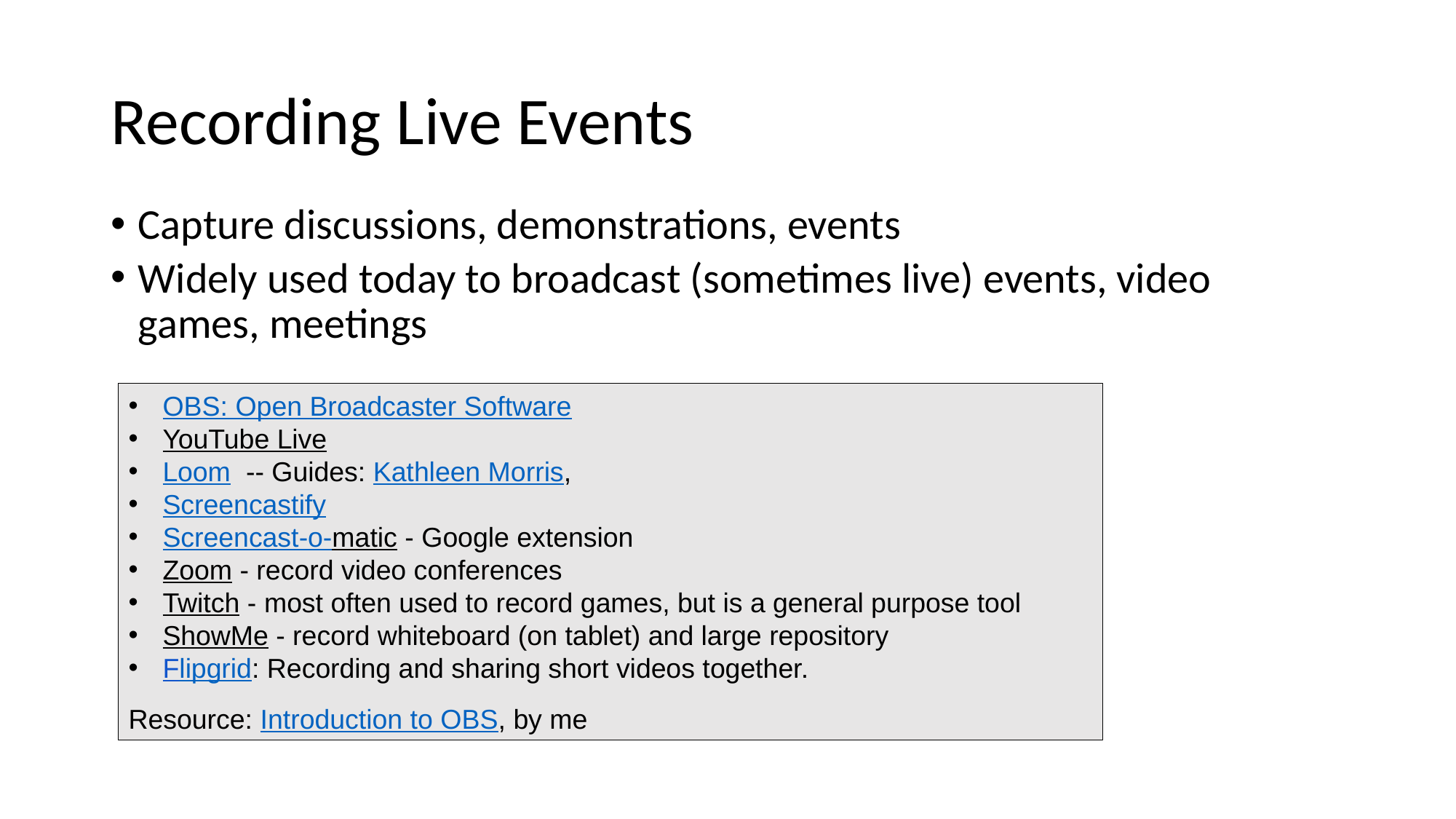

# Recording Live Events
Capture discussions, demonstrations, events
Widely used today to broadcast (sometimes live) events, video games, meetings
OBS: Open Broadcaster Software
YouTube Live
Loom  -- Guides: Kathleen Morris,
Screencastify
Screencast-o-matic - Google extension
Zoom - record video conferences
Twitch - most often used to record games, but is a general purpose tool
ShowMe - record whiteboard (on tablet) and large repository
Flipgrid: Recording and sharing short videos together.
Resource: Introduction to OBS, by me